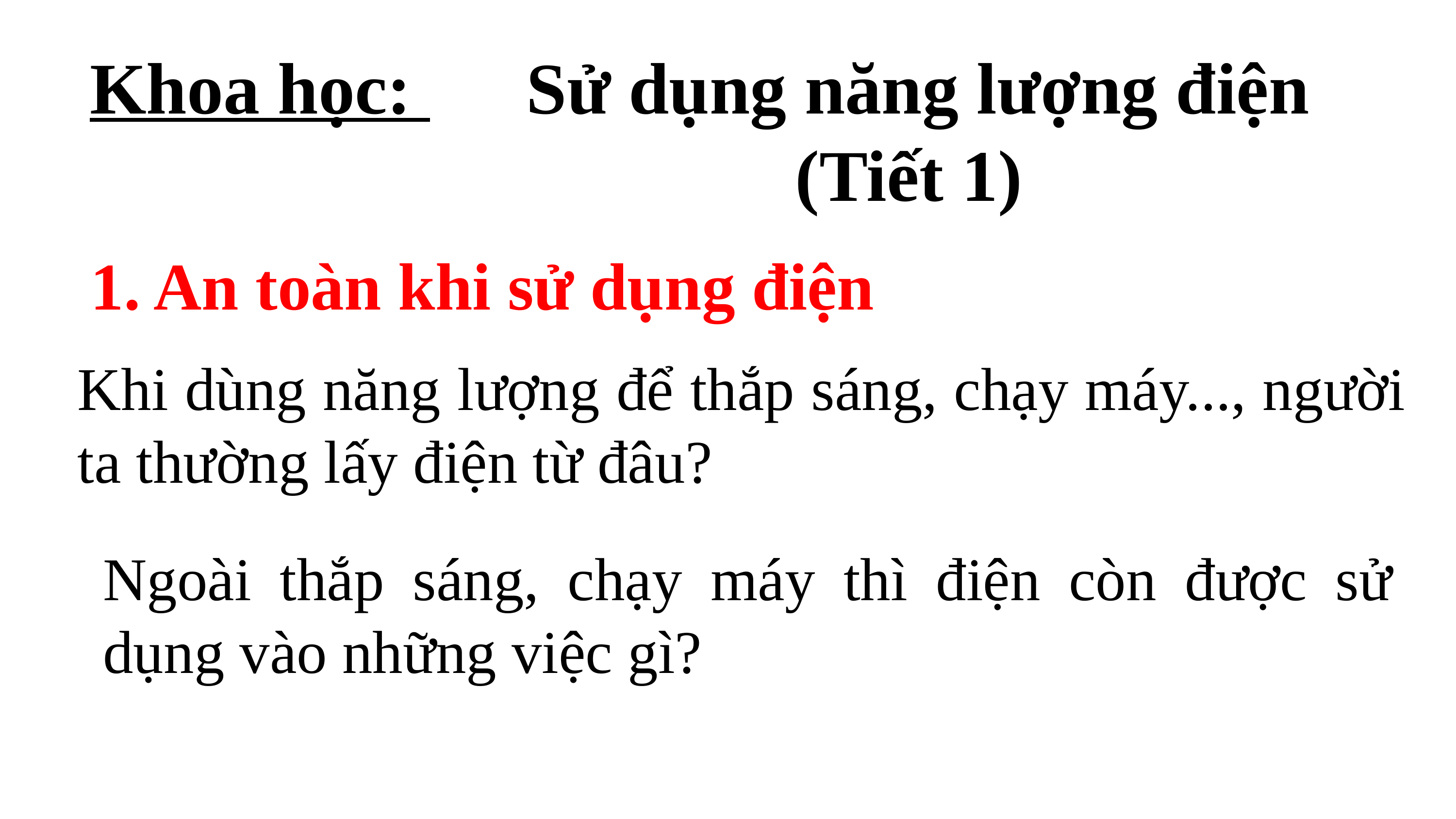

Khoa học:
Sử dụng năng lượng điện (Tiết 1)
1. An toàn khi sử dụng điện
Khi dùng năng lượng để thắp sáng, chạy máy..., người ta thường lấy điện từ đâu?

Ngoài thắp sáng, chạy máy thì điện còn được sử dụng vào những việc gì?